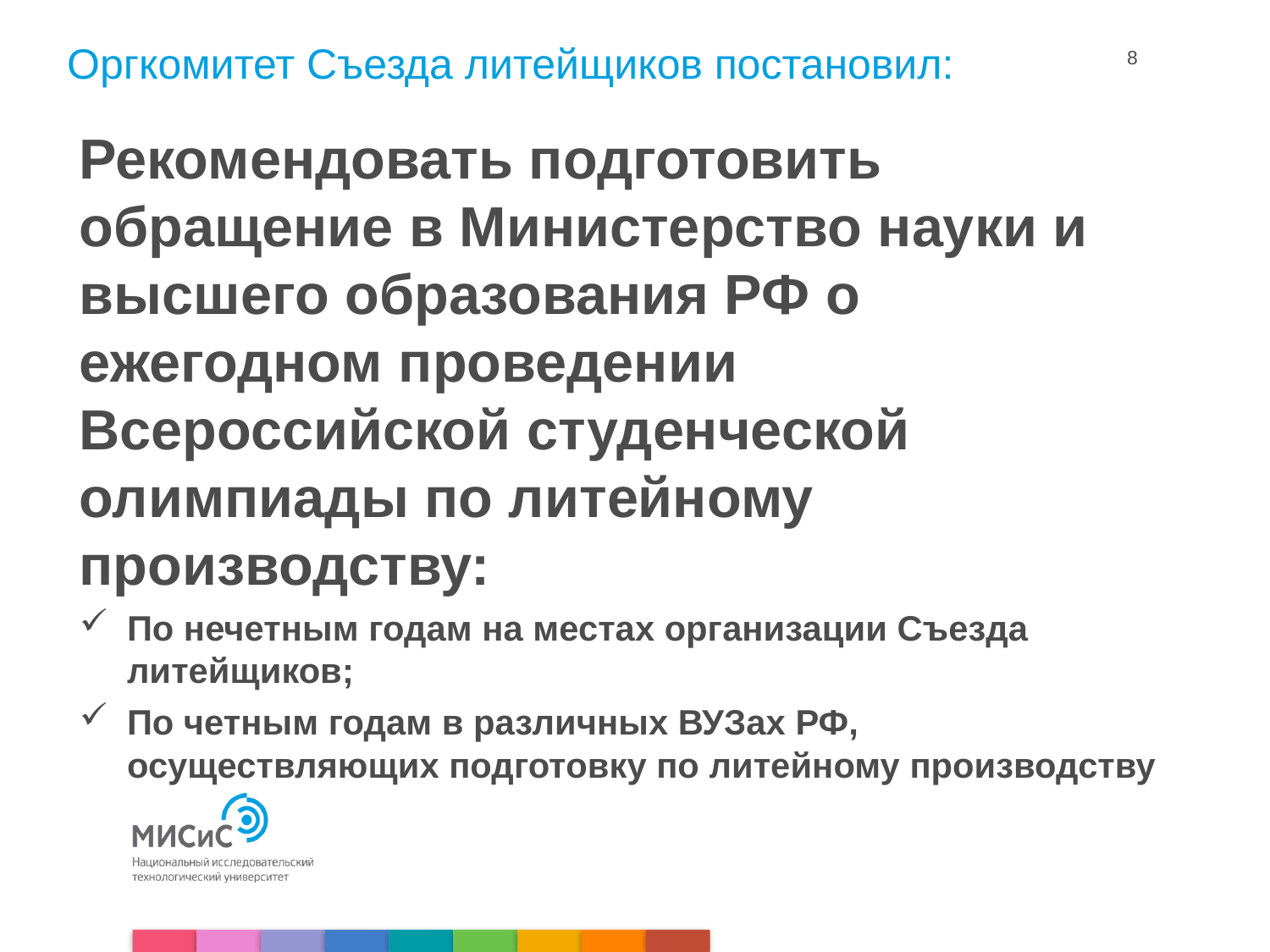

# Оргкомитет Съезда литейщиков постановил:
8
Рекомендовать подготовить обращение в Министерство науки и высшего образования РФ о ежегодном проведении Всероссийской студенческой олимпиады по литейному производству:
По нечетным годам на местах организации Съезда литейщиков;
По четным годам в различных ВУЗах РФ, осуществляющих подготовку по литейному производству